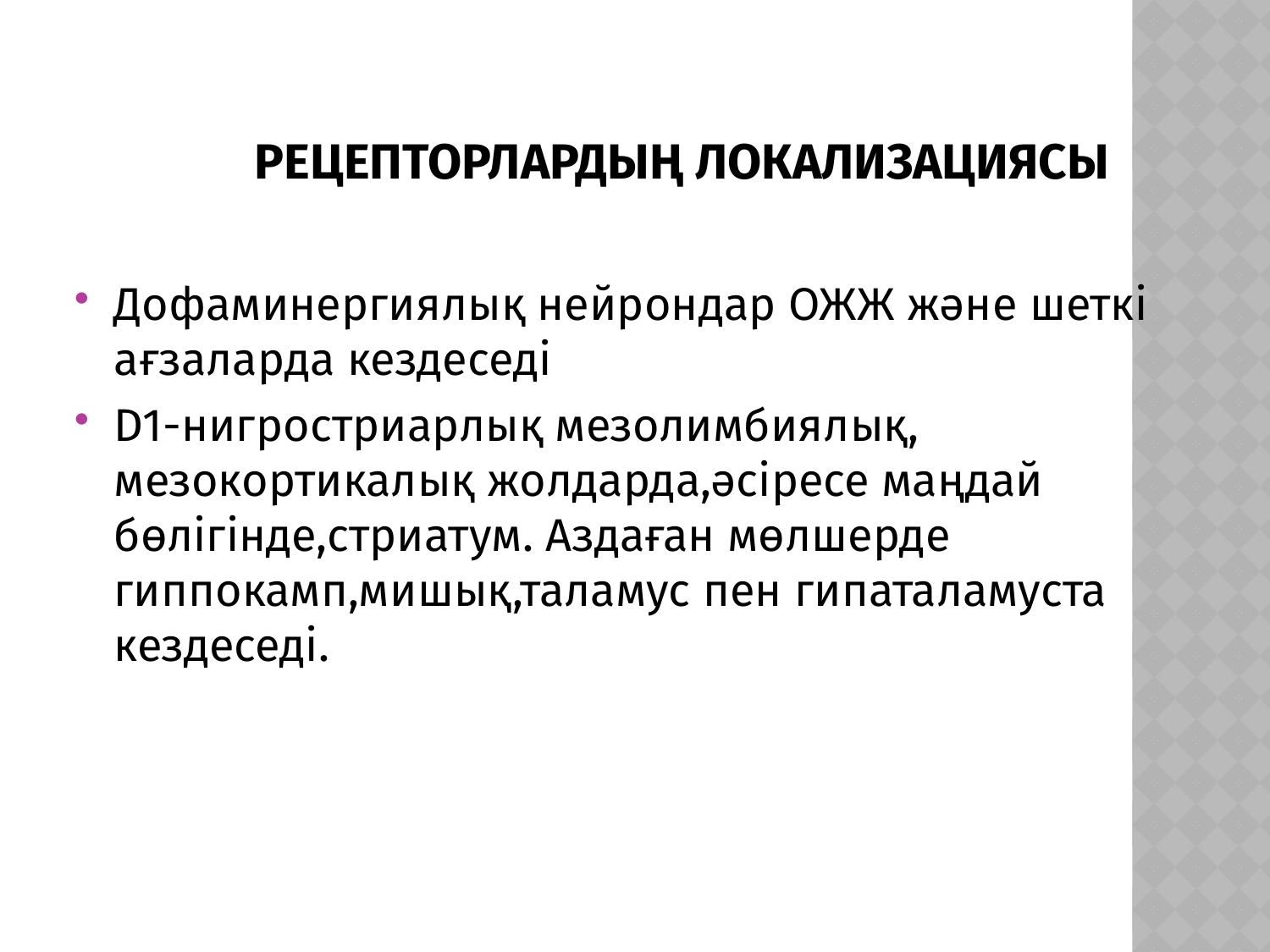

# Рецепторлардың локализациясы
Дофаминергиялық нейрондар ОЖЖ және шеткі ағзаларда кездеседі
D1-нигростриарлық мезолимбиялық, мезокортикалық жолдарда,әсіресе маңдай бөлігінде,стриатум. Аздаған мөлшерде гиппокамп,мишық,таламус пен гипаталамуста кездеседі.